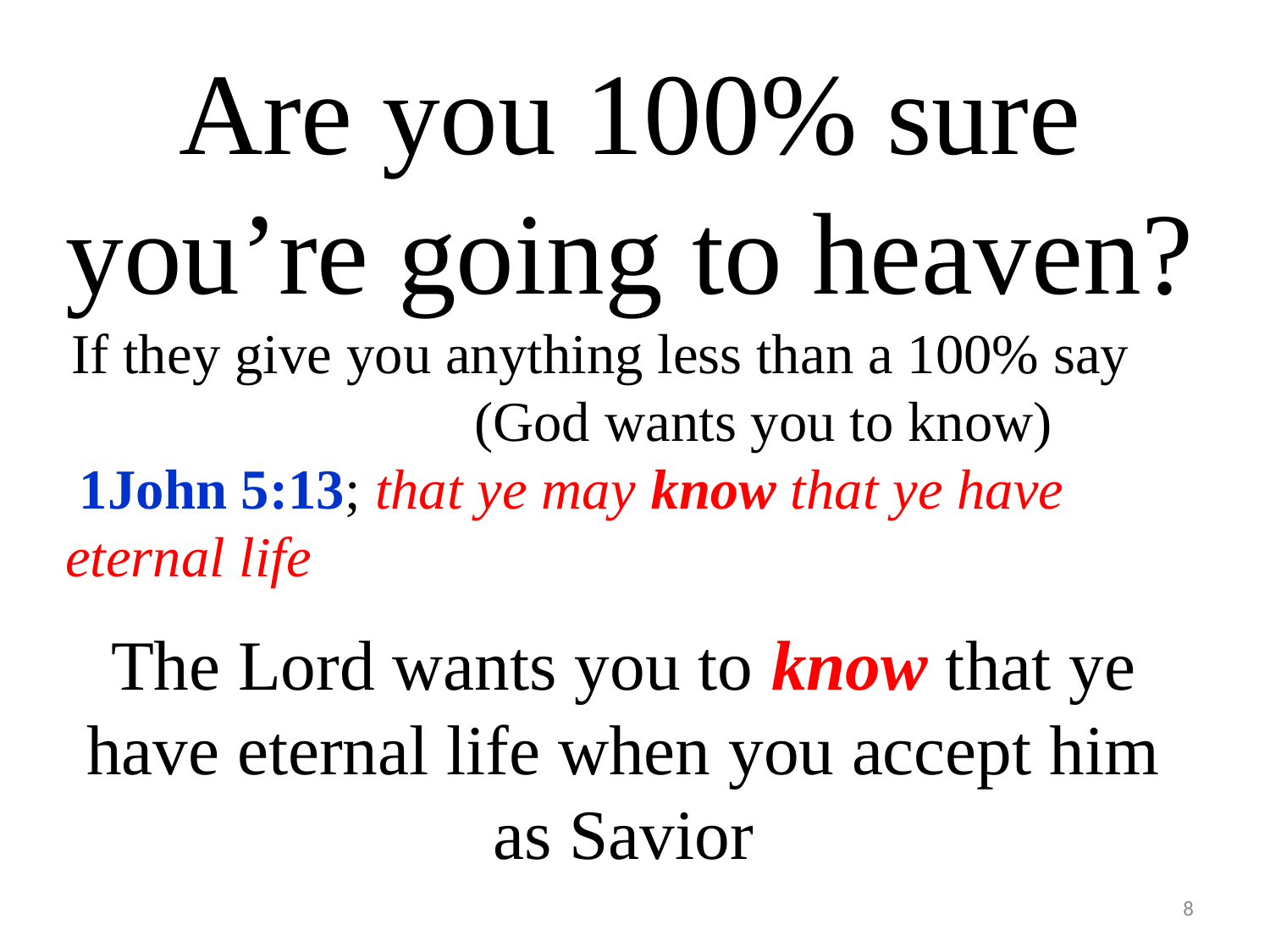

Are you 100% sure you’re going to heaven?
If they give you anything less than a 100% say                        (God wants you to know)
 1John 5:13; that ye may know that ye have eternal life
The Lord wants you to know that ye have eternal life when you accept him as Savior
8